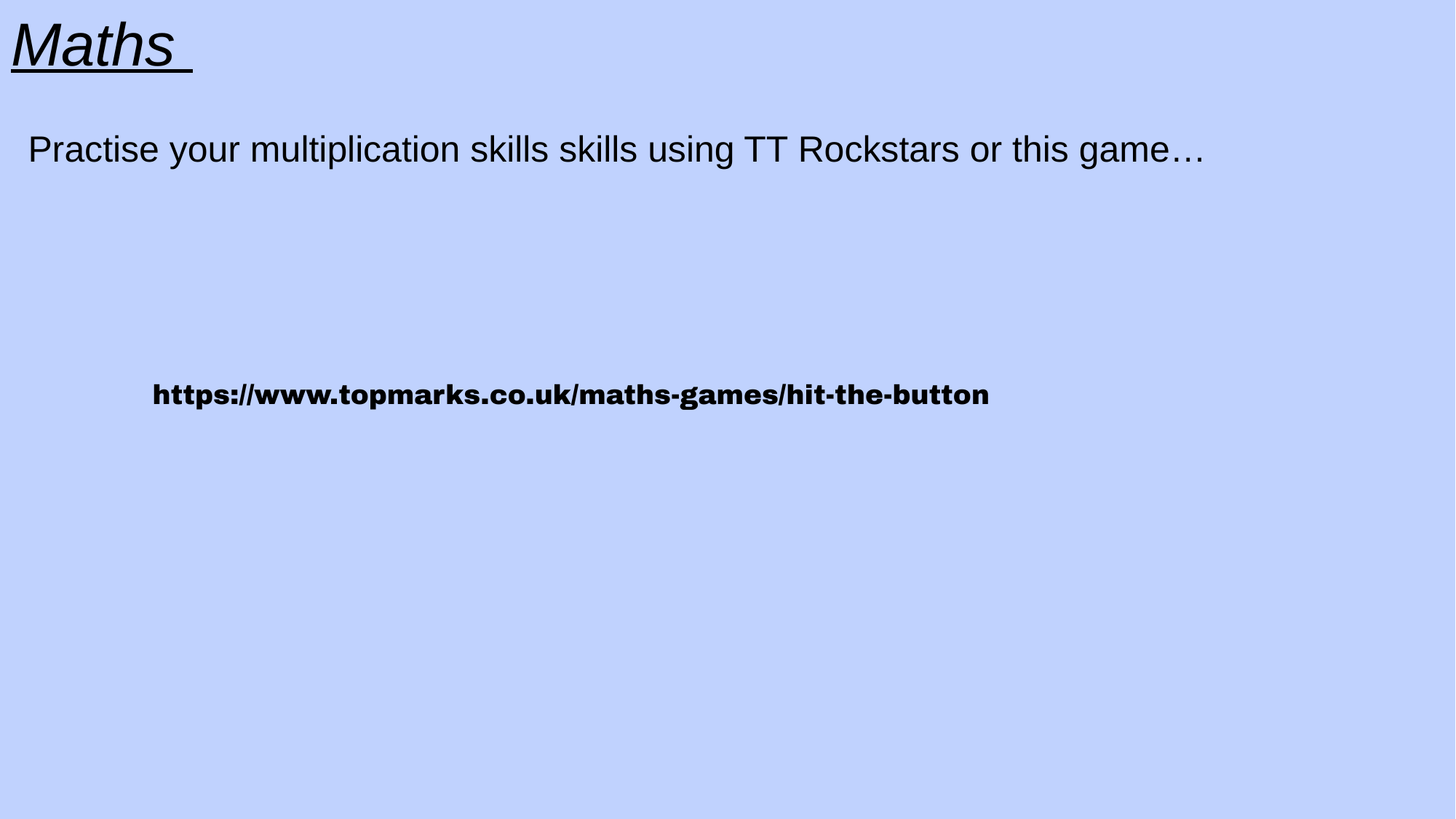

# Maths
Practise your multiplication skills skills using TT Rockstars or this game…

https://www.topmarks.co.uk/maths-games/hit-the-button